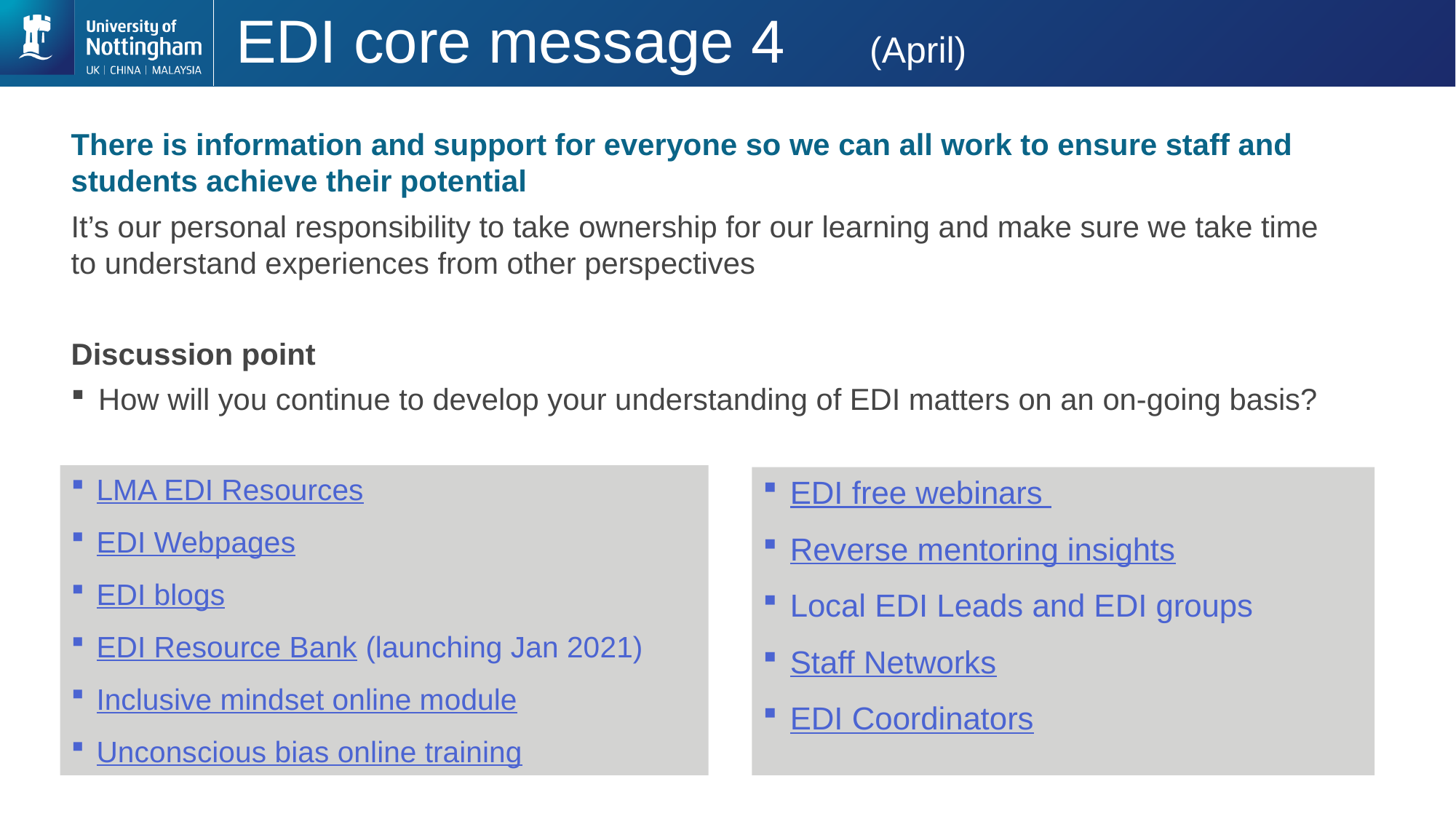

# EDI core message 4     (April)
There is information and support for everyone so we can all work to ensure staff and students achieve their potential
It’s our personal responsibility to take ownership for our learning and make sure we take time to understand experiences from other perspectives

Discussion point
How will you continue to develop your understanding of EDI matters on an on-going basis?
LMA EDI Resources
EDI Webpages
EDI blogs
EDI Resource Bank (launching Jan 2021)
Inclusive mindset online module
Unconscious bias online training
EDI free webinars
Reverse mentoring insights
Local EDI Leads and EDI groups
Staff Networks
EDI Coordinators